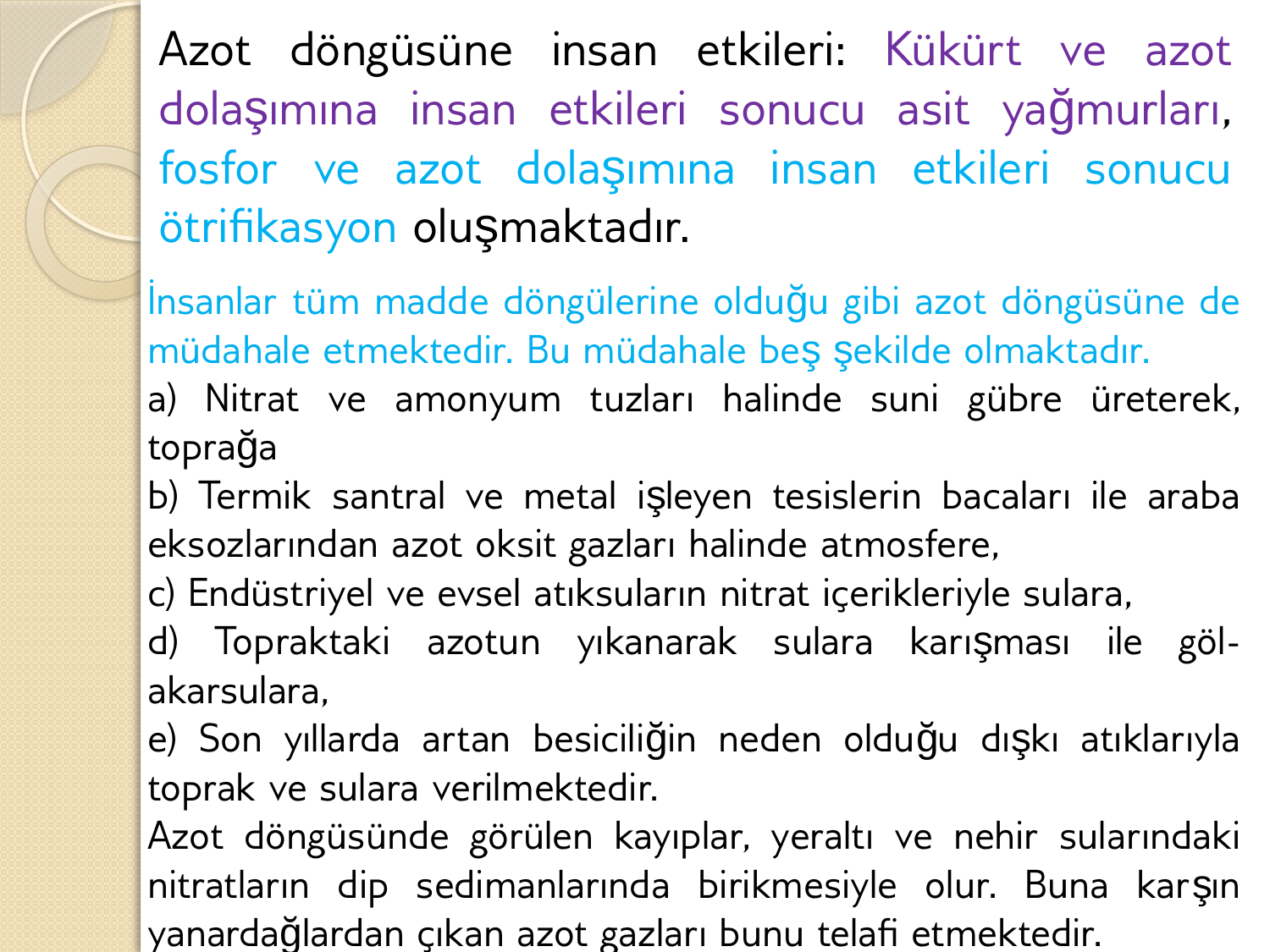

Azot döngüsüne insan etkileri: Kükürt ve azot dolaşımına insan etkileri sonucu asit yağmurları, fosfor ve azot dolaşımına insan etkileri sonucu ötrifikasyon oluşmaktadır.
İnsanlar tüm madde döngülerine olduğu gibi azot döngüsüne de müdahale etmektedir. Bu müdahale beş şekilde olmaktadır.
a) Nitrat ve amonyum tuzları halinde suni gübre üreterek, toprağa
b) Termik santral ve metal işleyen tesislerin bacaları ile araba eksozlarından azot oksit gazları halinde atmosfere,
c) Endüstriyel ve evsel atıksuların nitrat içerikleriyle sulara,
d) Topraktaki azotun yıkanarak sulara karışması ile göl-akarsulara,
e) Son yıllarda artan besiciliğin neden olduğu dışkı atıklarıyla toprak ve sulara verilmektedir.
Azot döngüsünde görülen kayıplar, yeraltı ve nehir sularındaki nitratların dip sedimanlarında birikmesiyle olur. Buna karşın yanardağlardan çıkan azot gazları bunu telafi etmektedir.